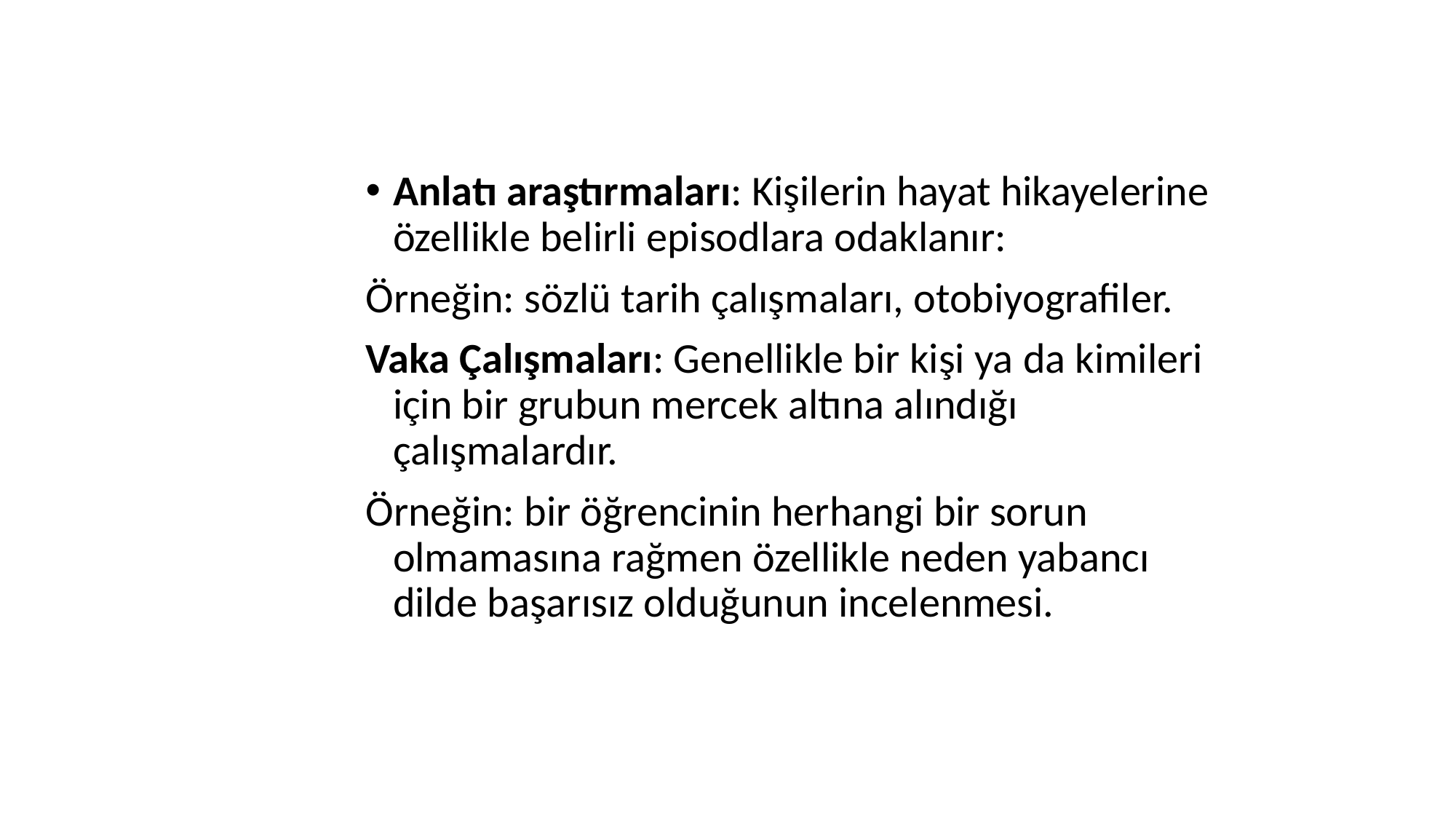

#
Anlatı araştırmaları: Kişilerin hayat hikayelerine özellikle belirli episodlara odaklanır:
Örneğin: sözlü tarih çalışmaları, otobiyografiler.
Vaka Çalışmaları: Genellikle bir kişi ya da kimileri için bir grubun mercek altına alındığı çalışmalardır.
Örneğin: bir öğrencinin herhangi bir sorun olmamasına rağmen özellikle neden yabancı dilde başarısız olduğunun incelenmesi.